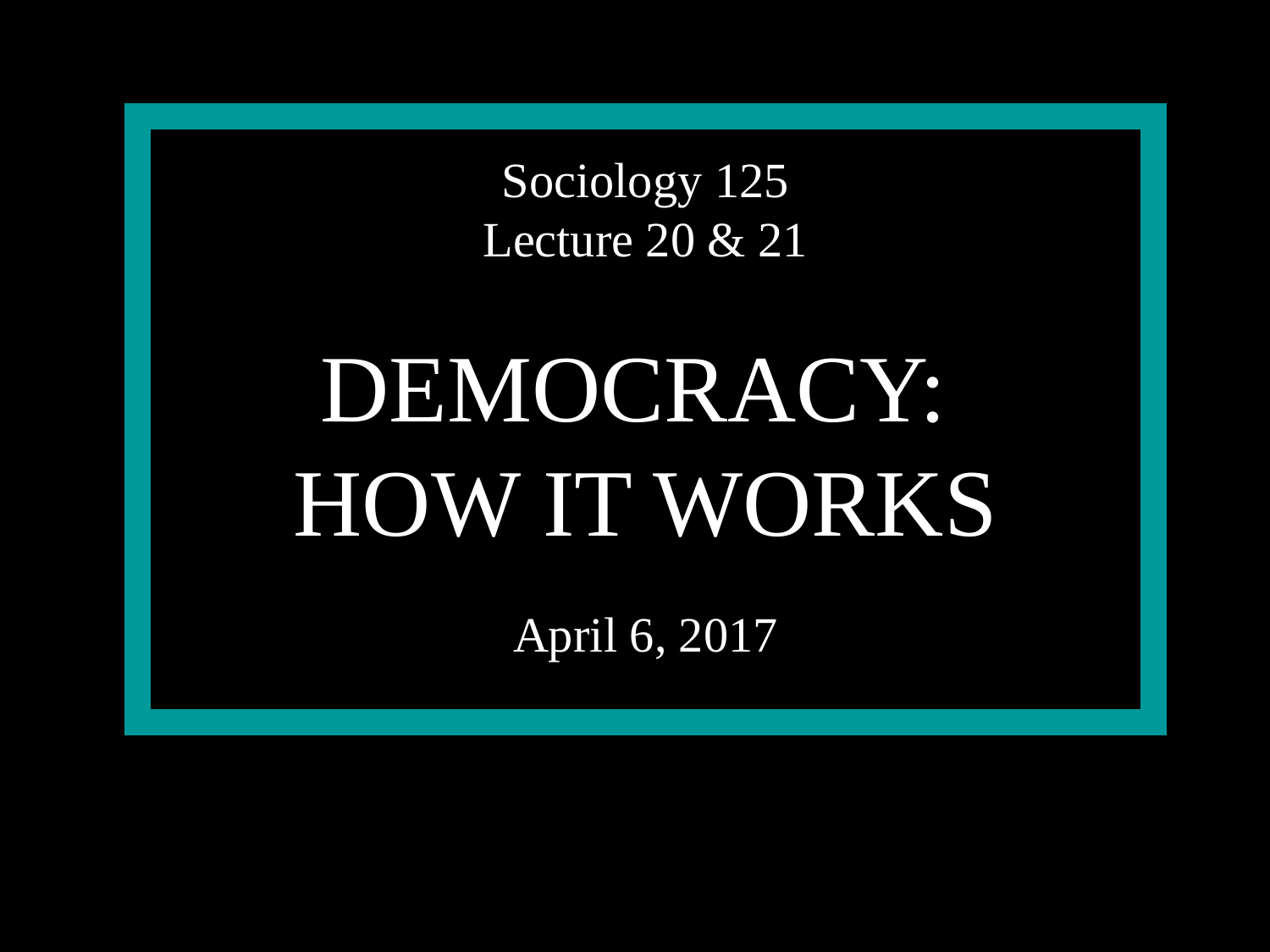

Sociology 125
Lecture 20 & 21

DEMOCRACY:
HOW IT WORKS
April 6, 2017